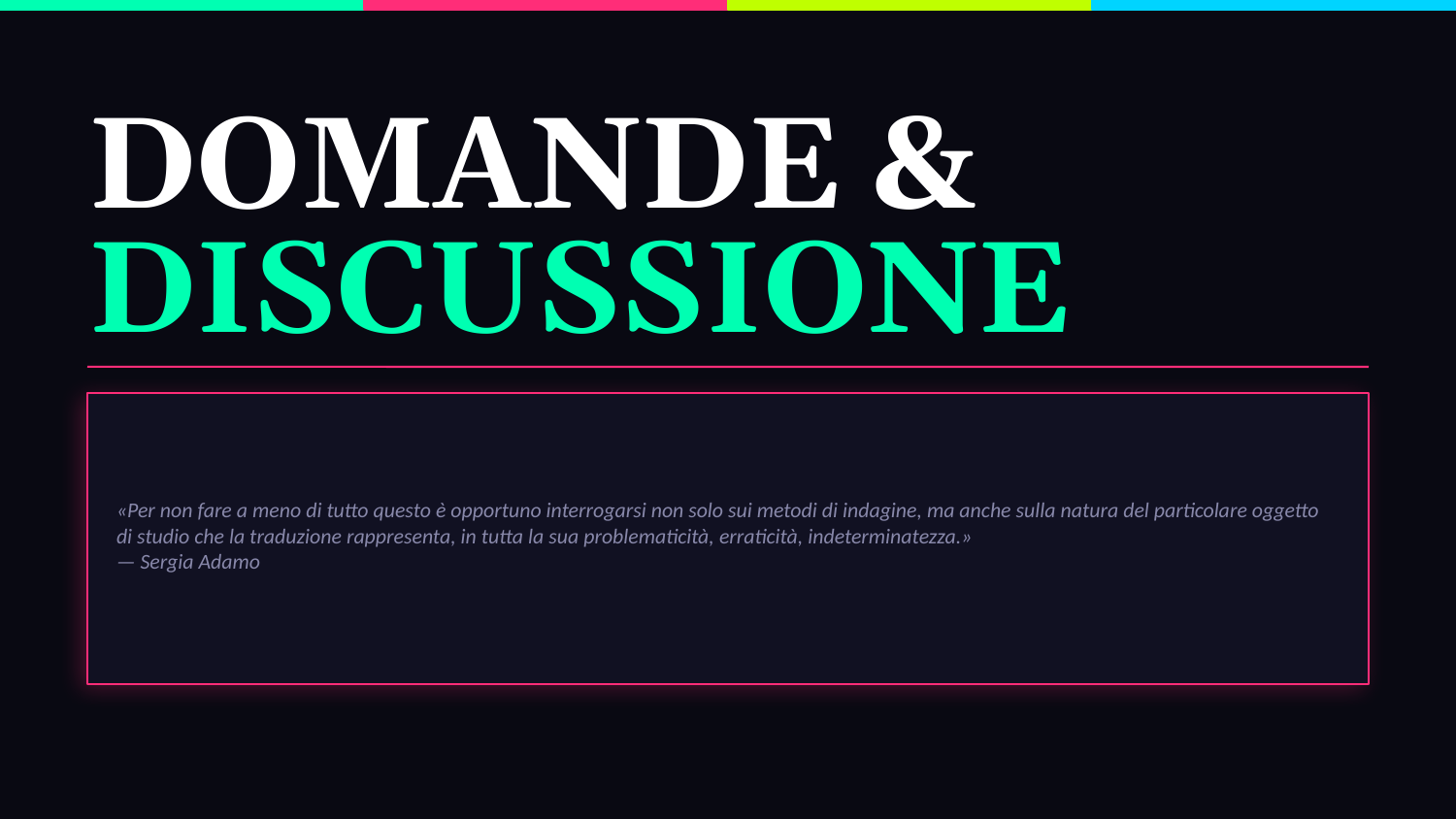

DOMANDE &
DISCUSSIONE

«Per non fare a meno di tutto questo è opportuno interrogarsi non solo sui metodi di indagine, ma anche sulla natura del particolare oggetto di studio che la traduzione rappresenta, in tutta la sua problematicità, erraticità, indeterminatezza.»
— Sergia Adamo